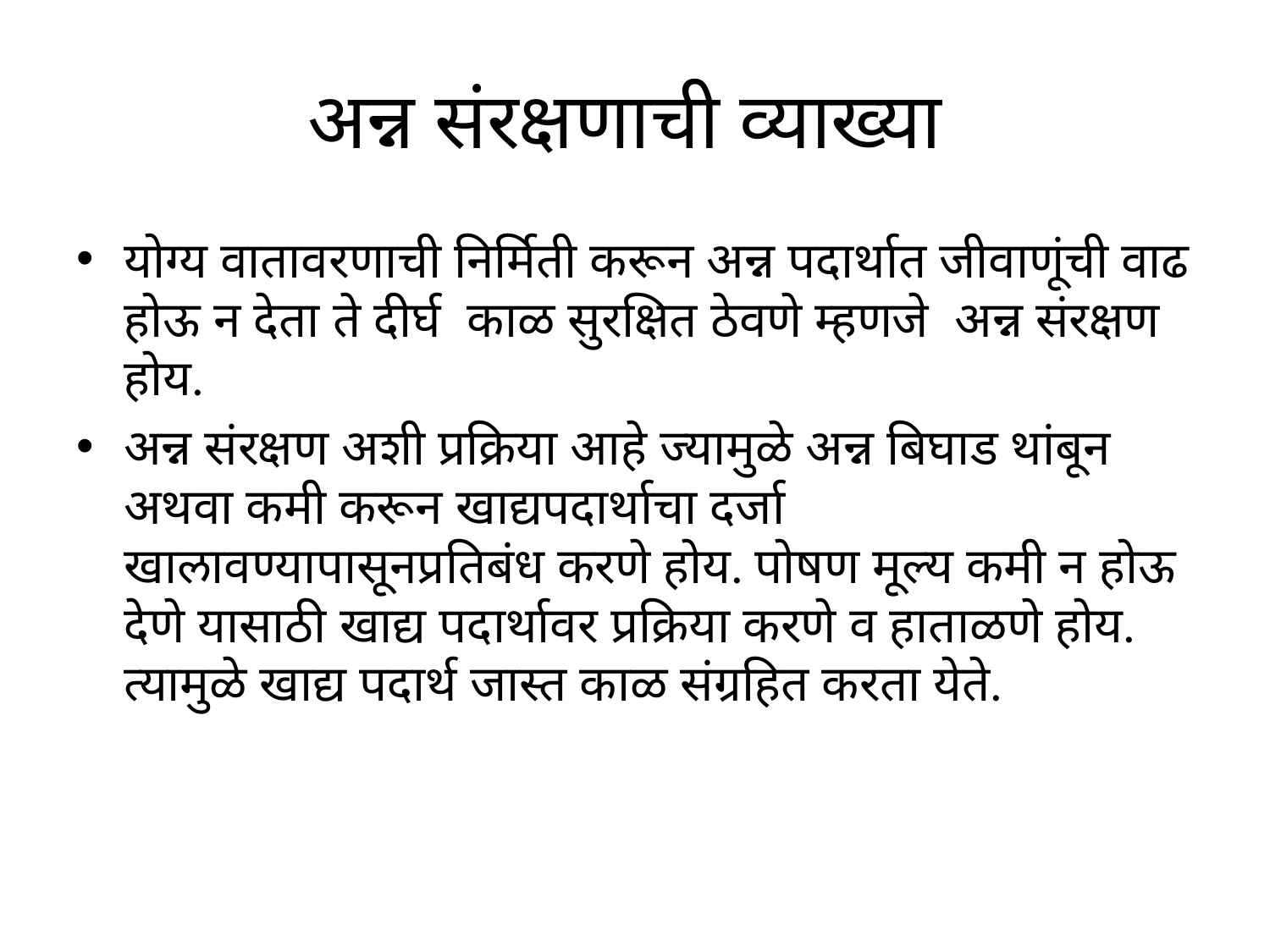

# अन्न संरक्षणाची व्याख्या
योग्य वातावरणाची निर्मिती करून अन्न पदार्थात जीवाणूंची वाढ होऊ न देता ते दीर्घ  काळ सुरक्षित ठेवणे म्हणजे  अन्न संरक्षण होय.
अन्न संरक्षण अशी प्रक्रिया आहे ज्यामुळे अन्न बिघाड थांबून अथवा कमी करून खाद्यपदार्थाचा दर्जा खालावण्यापासूनप्रतिबंध करणे होय. पोषण मूल्य कमी न होऊ देणे यासाठी खाद्य पदार्थावर प्रक्रिया करणे व हाताळणे होय. त्यामुळे खाद्य पदार्थ जास्त काळ संग्रहित करता येते.